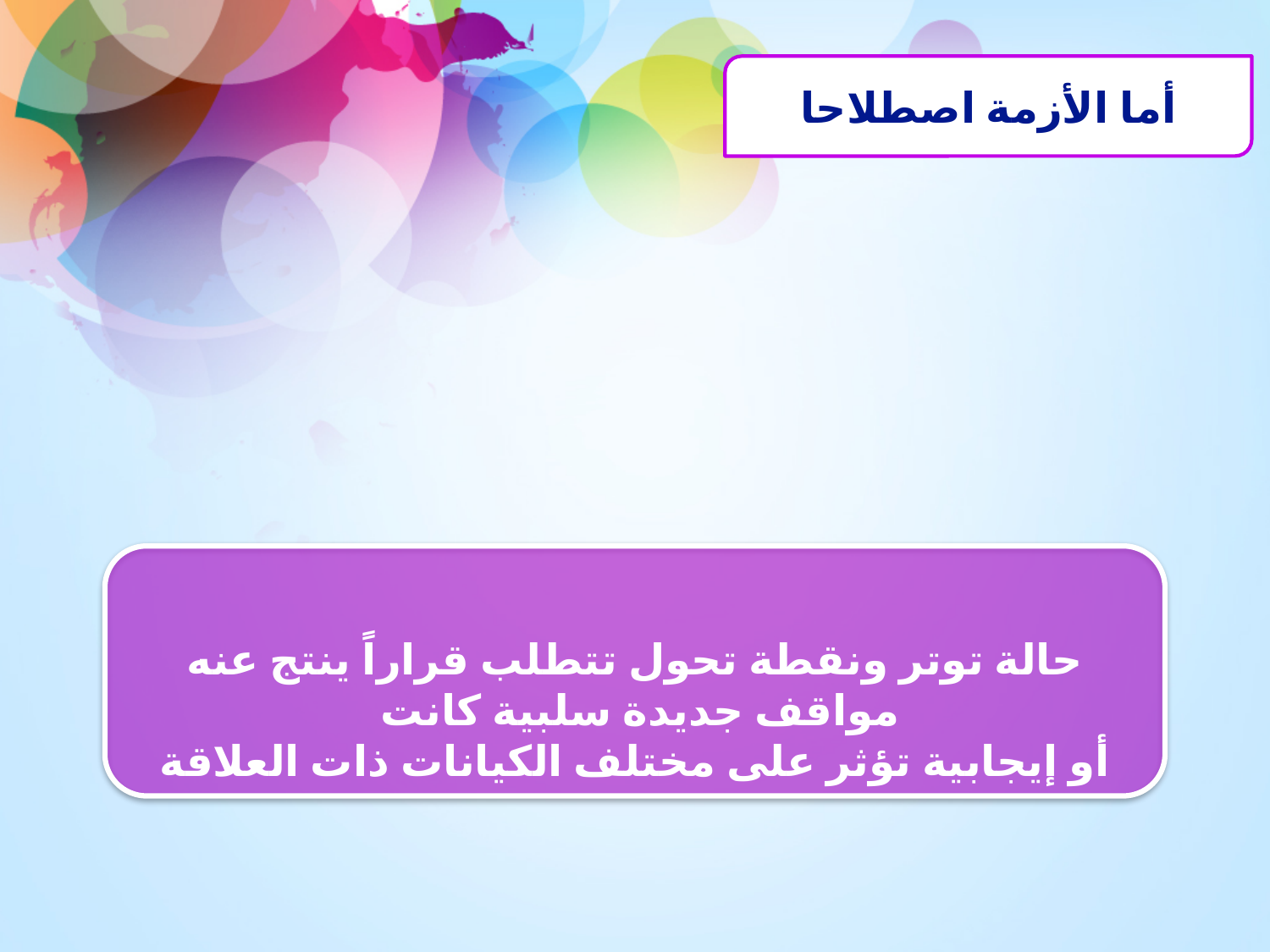

أما الأزمة اصطلاحا

حالة توتر ونقطة تحول تتطلب قراراً ينتج عنه مواقف جديدة سلبية كانت
أو إيجابية تؤثر على مختلف الكيانات ذات العلاقة